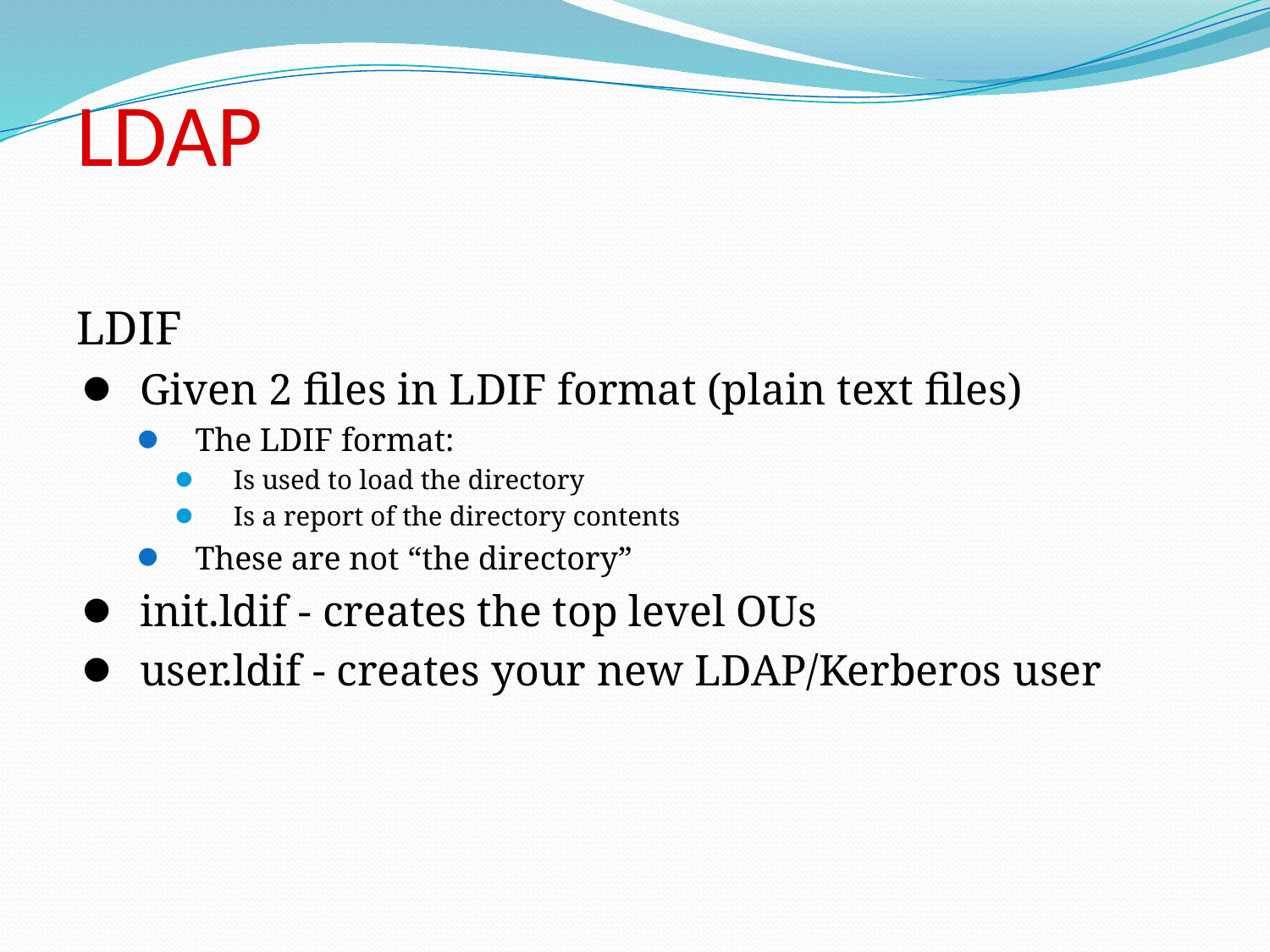

# LDAP

LDIF
Given 2 files in LDIF format (plain text files)
The LDIF format:
Is used to load the directory
Is a report of the directory contents
These are not “the directory”
init.ldif - creates the top level OUs
user.ldif - creates your new LDAP/Kerberos user